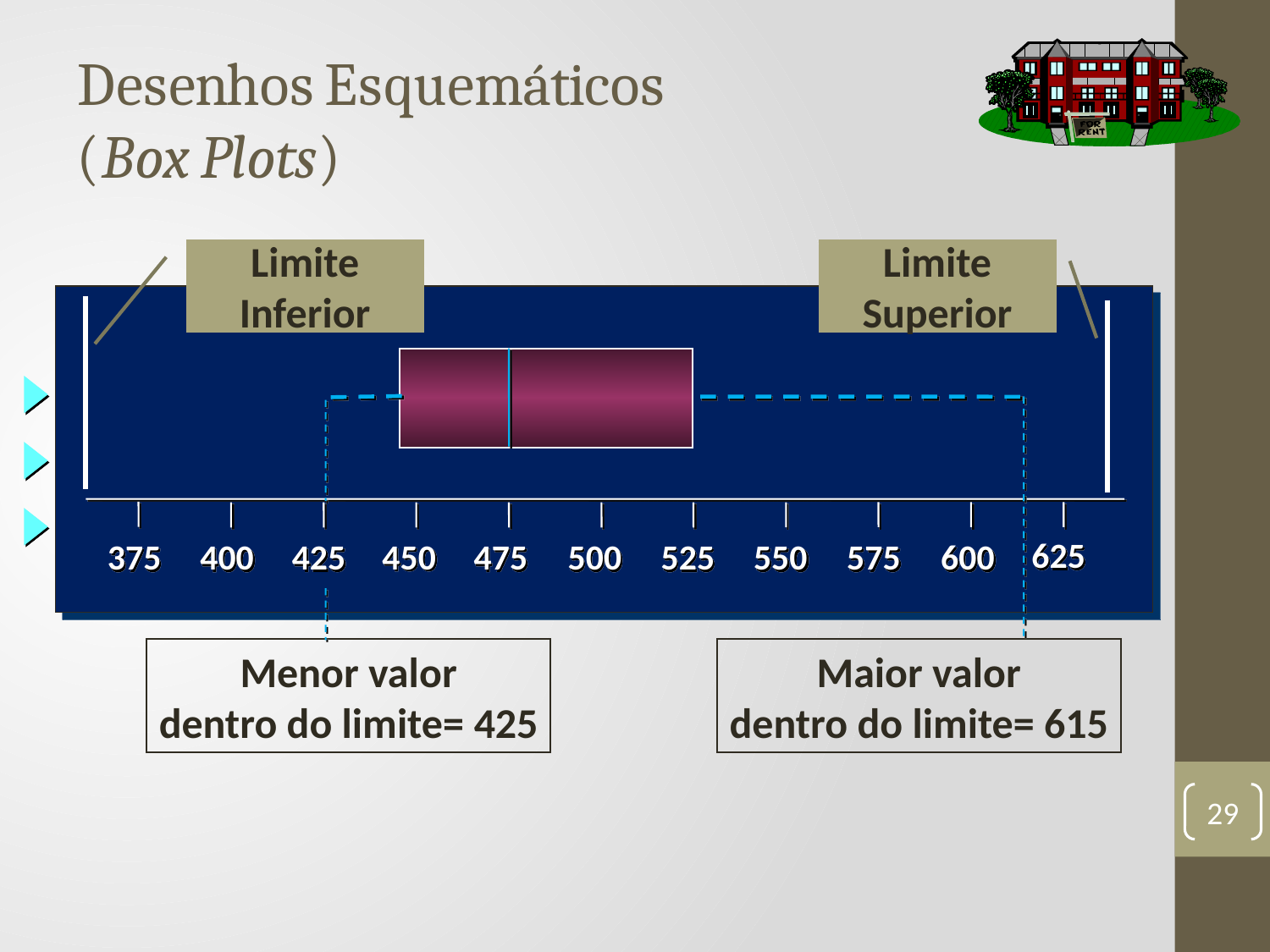

# Desenhos Esquemáticos (Box Plots)

Limite Inferior
Limite Superior

625
450
375
400
500
525
550
575
600
425
475
Menor valor
dentro do limite= 425
Maior valor
dentro do limite= 615
29